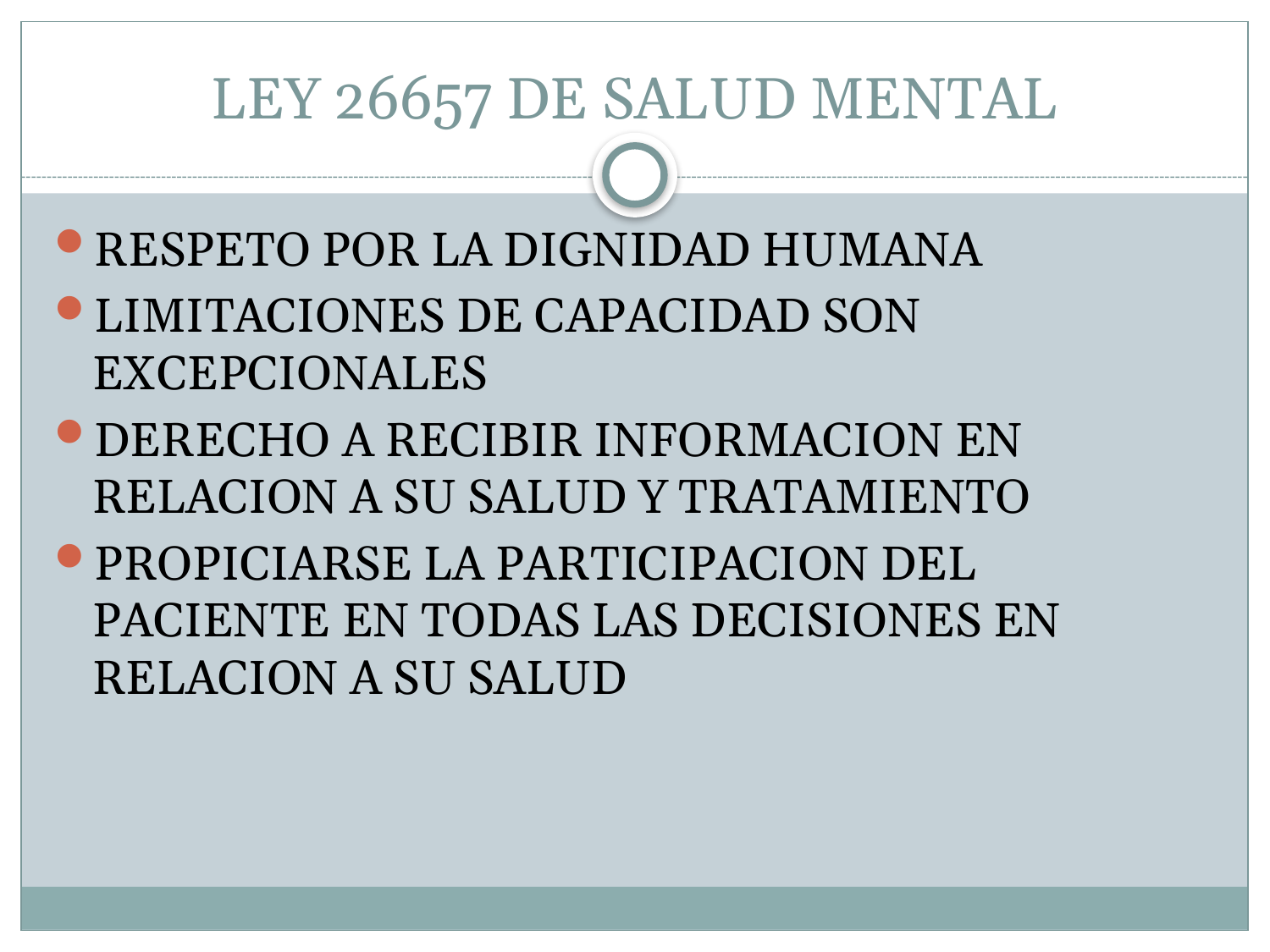

# LEY 26657 DE SALUD MENTAL
RESPETO POR LA DIGNIDAD HUMANA
LIMITACIONES DE CAPACIDAD SON EXCEPCIONALES
DERECHO A RECIBIR INFORMACION EN RELACION A SU SALUD Y TRATAMIENTO
PROPICIARSE LA PARTICIPACION DEL PACIENTE EN TODAS LAS DECISIONES EN RELACION A SU SALUD